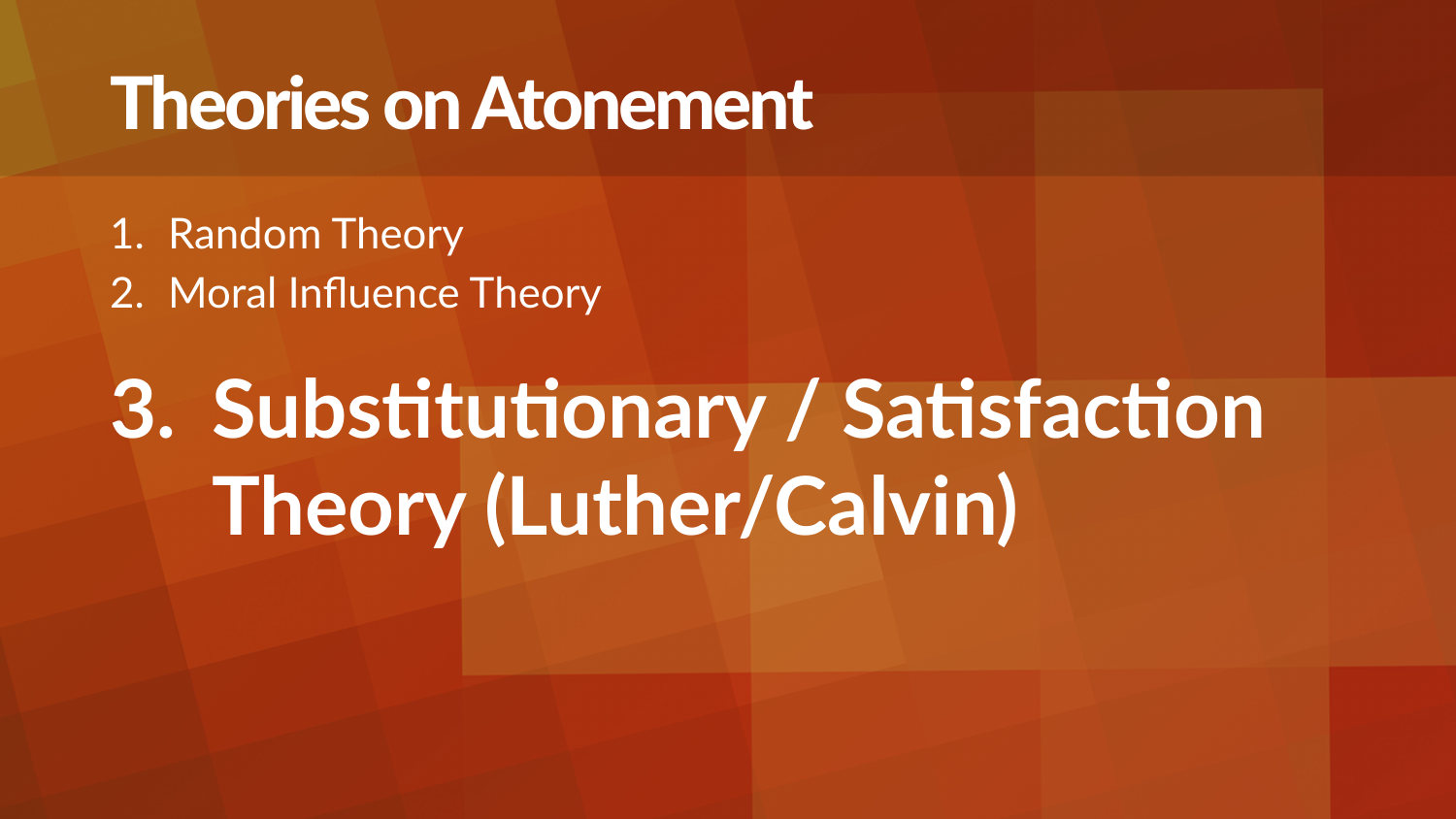

# Theories on Atonement
Random Theory
Moral Influence Theory
Substitutionary / Satisfaction Theory (Luther/Calvin)